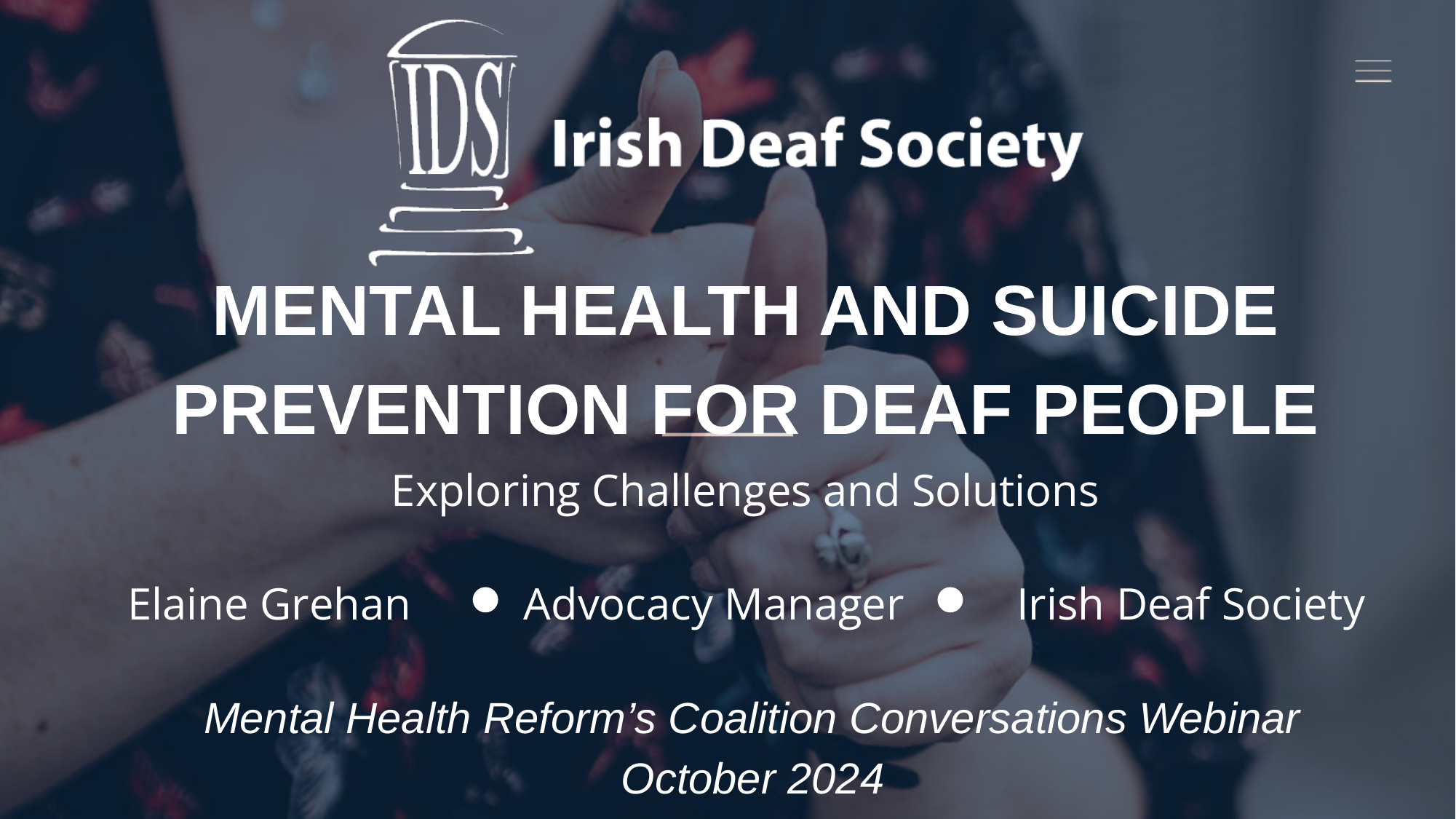

MENTAL HEALTH AND SUICIDE PREVENTION FOR DEAF PEOPLE

Exploring Challenges and Solutions
Elaine Grehan          Advocacy Manager          Irish Deaf Society

Mental Health Reform’s Coalition Conversations Webinar
October 2024